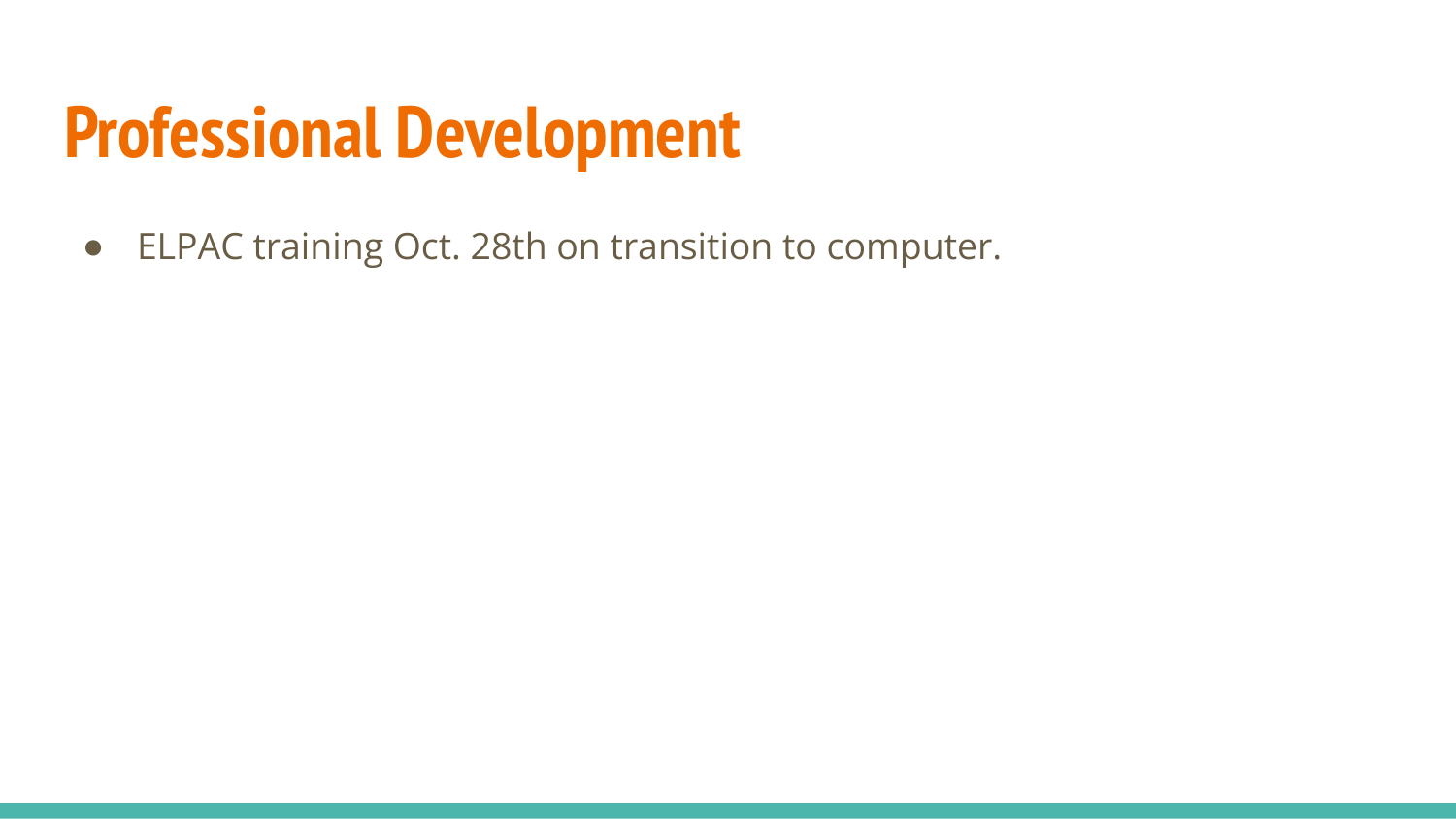

# Professional Development
ELPAC training Oct. 28th on transition to computer.